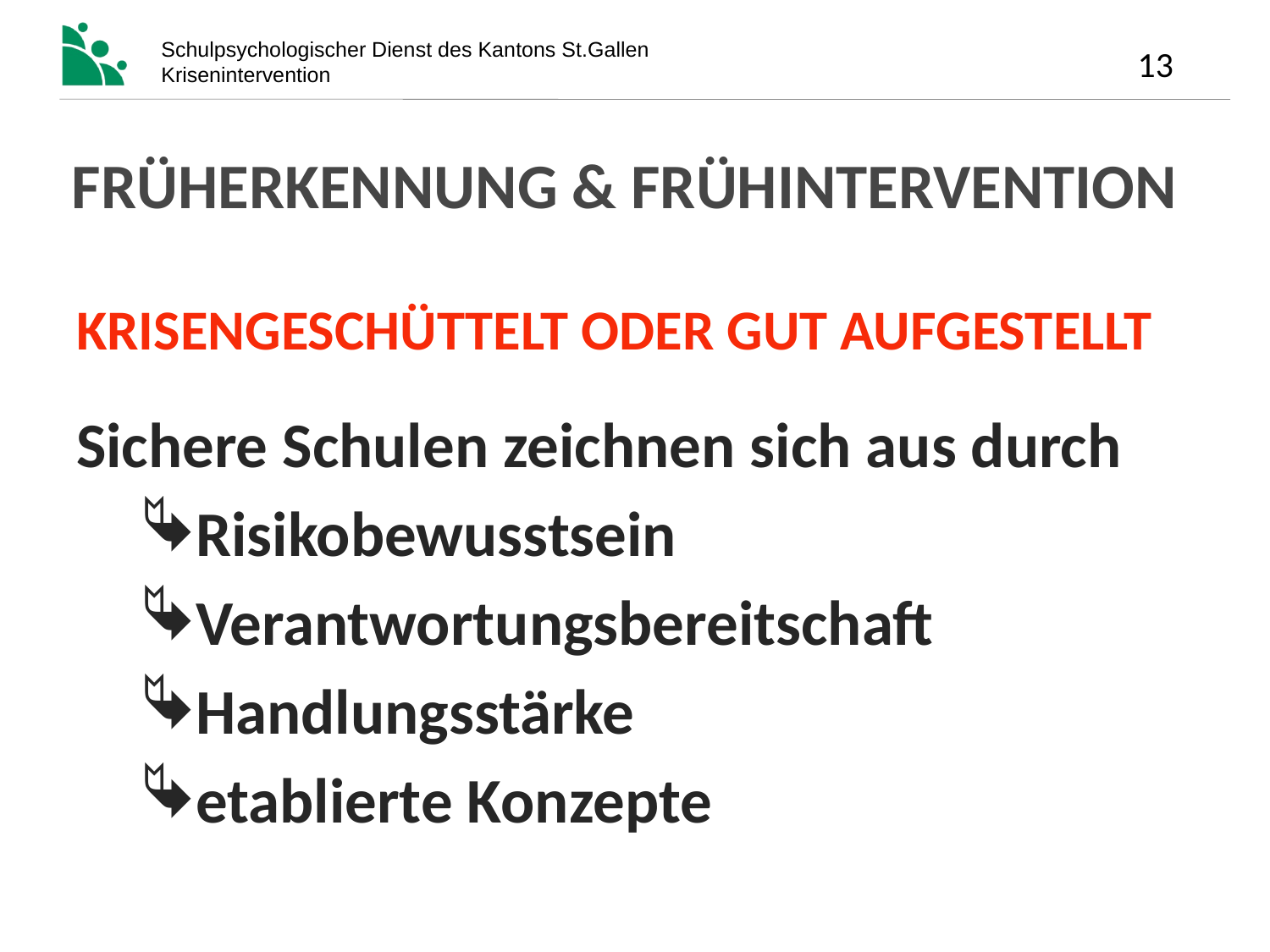

# Früherkennung & Frühintervention
KRISENGESCHÜTTELT ODER GUT AUFGESTELLT

Sichere Schulen zeichnen sich aus durch
Risikobewusstsein
Verantwortungsbereitschaft
Handlungsstärke
etablierte Konzepte